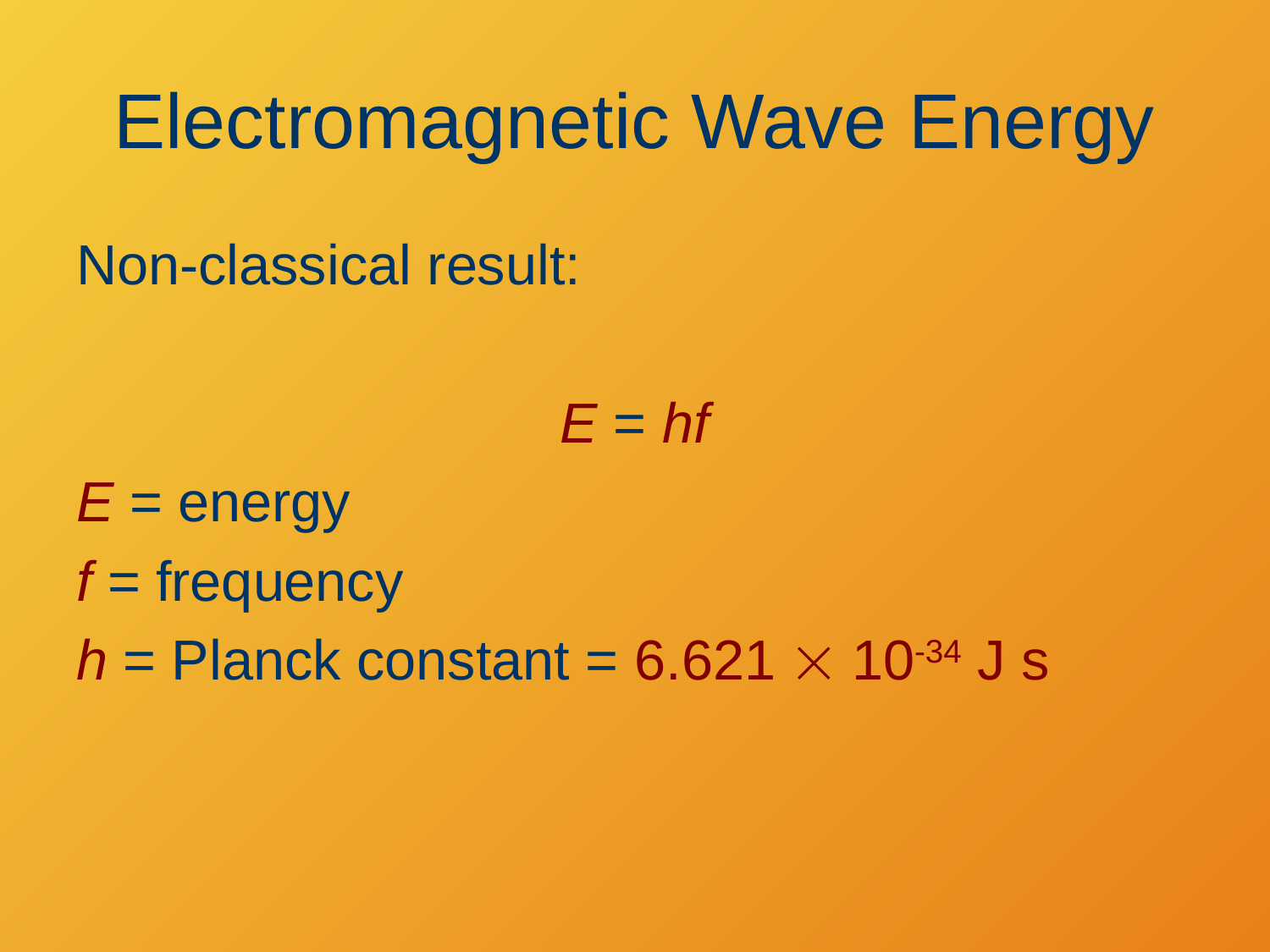

# Electromagnetic Wave Energy
Non-classical result:

E = hf
E = energy
f = frequency
h = Planck constant = 6.621 × 10-34 J s